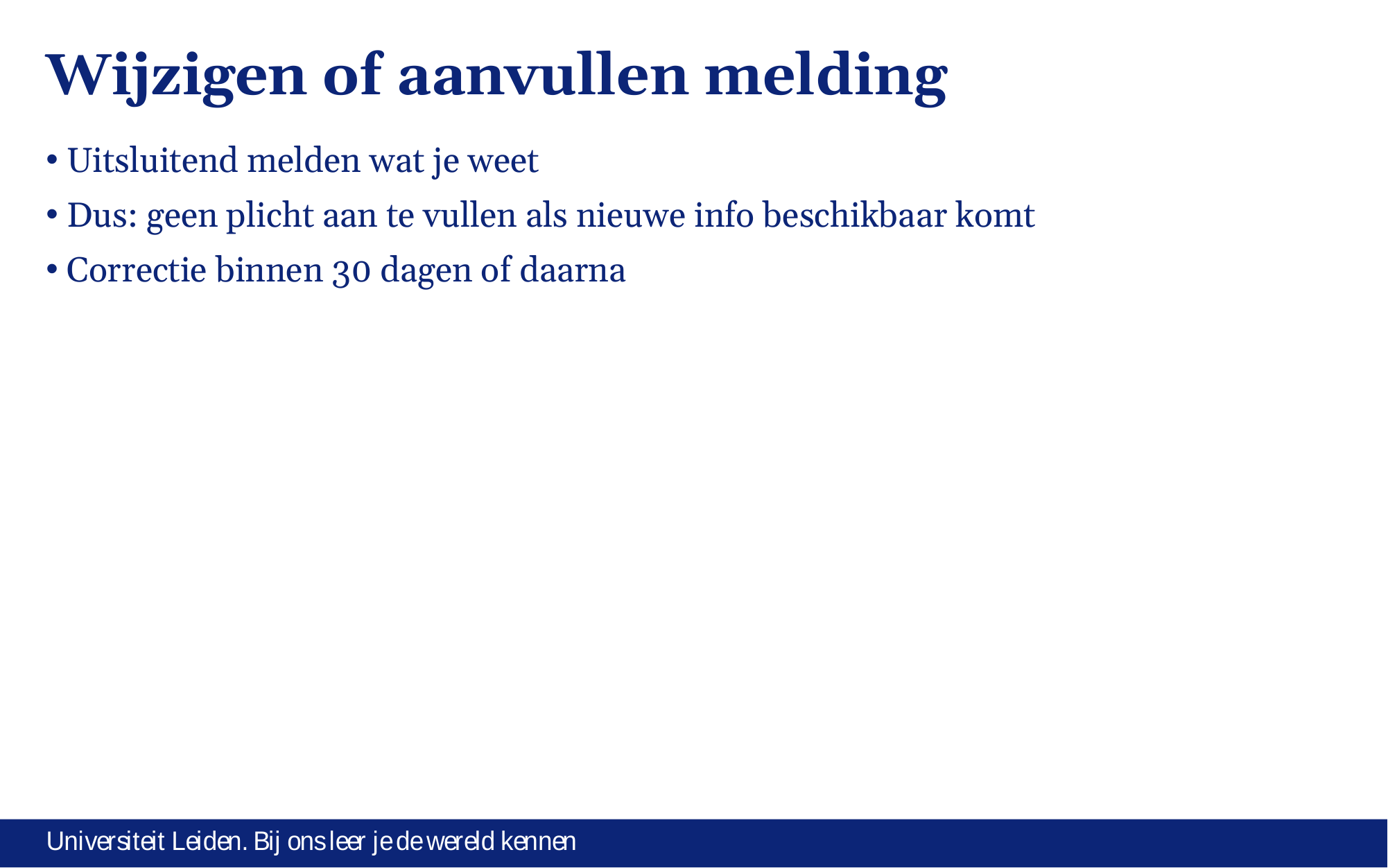

# Wijzigen of aanvullen melding
Uitsluitend melden wat je weet
Dus: geen plicht aan te vullen als nieuwe info beschikbaar komt
Correctie binnen 30 dagen of daarna